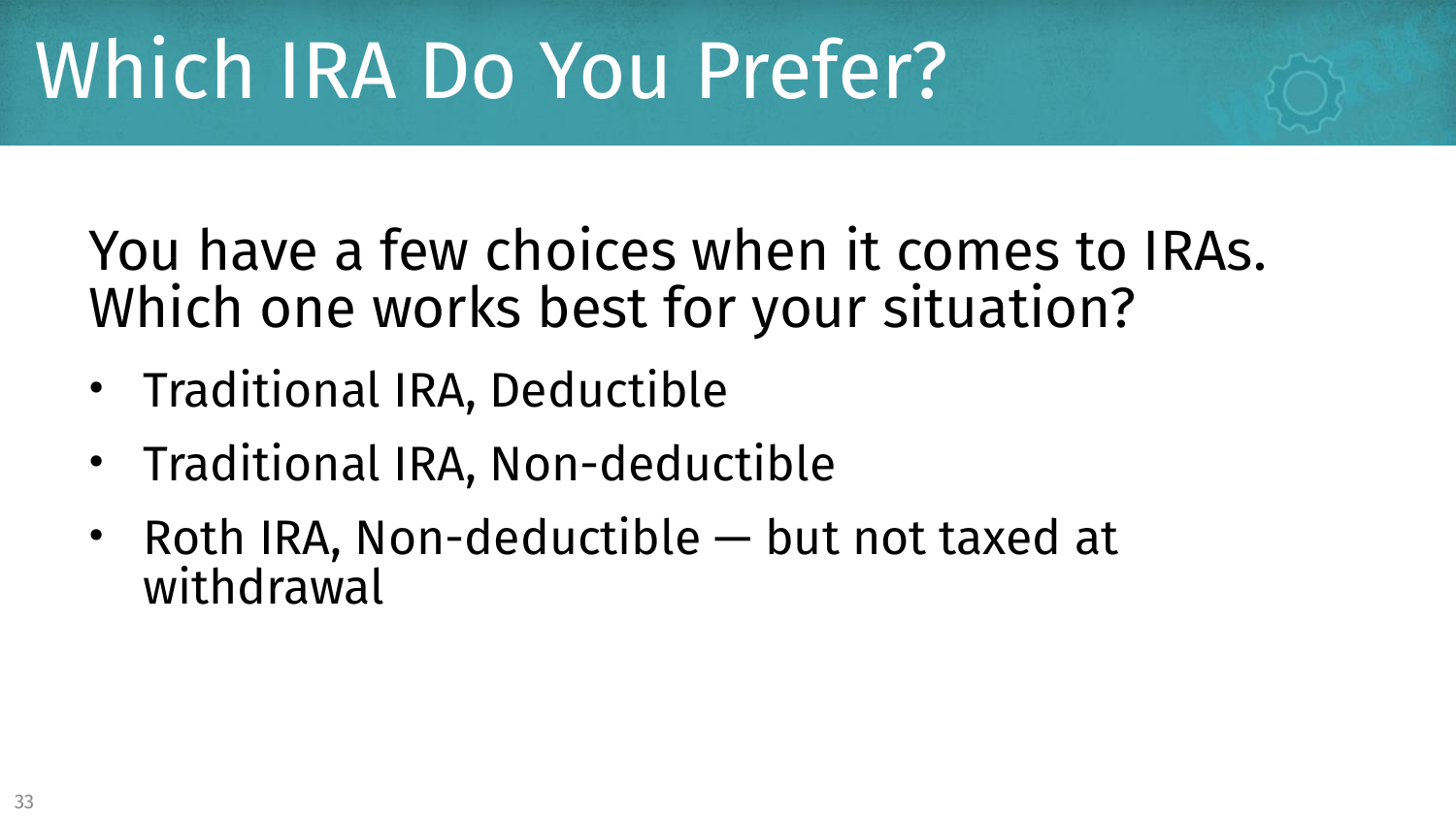

# Which IRA Do You Prefer?
You have a few choices when it comes to IRAs. Which one works best for your situation?
Traditional IRA, Deductible
Traditional IRA, Non-deductible
Roth IRA, Non-deductible — but not taxed at withdrawal